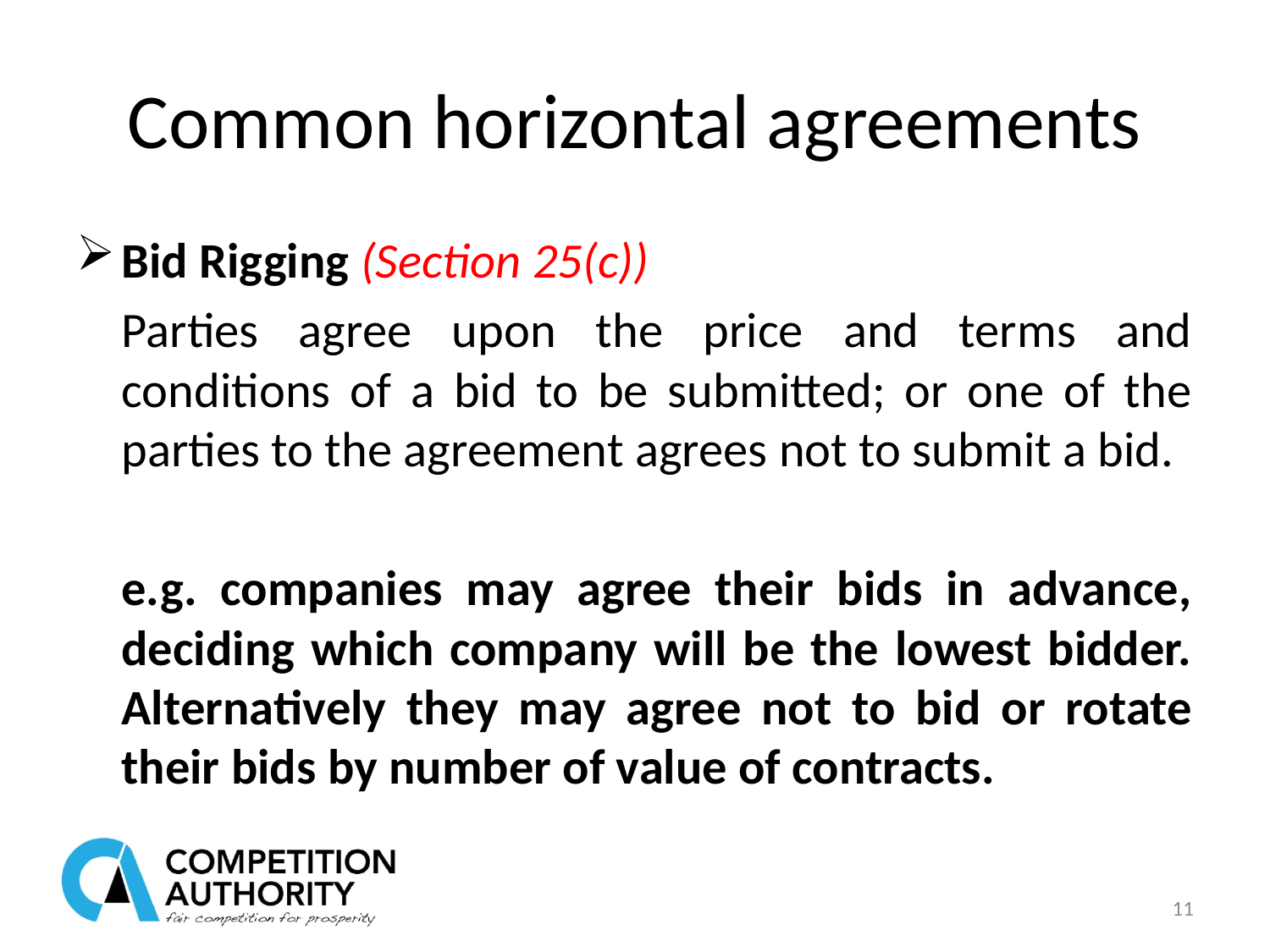

# Common horizontal agreements
Bid Rigging (Section 25(c))
	Parties agree upon the price and terms and conditions of a bid to be submitted; or one of the parties to the agreement agrees not to submit a bid.

	e.g. companies may agree their bids in advance, deciding which company will be the lowest bidder. Alternatively they may agree not to bid or rotate their bids by number of value of contracts.

11